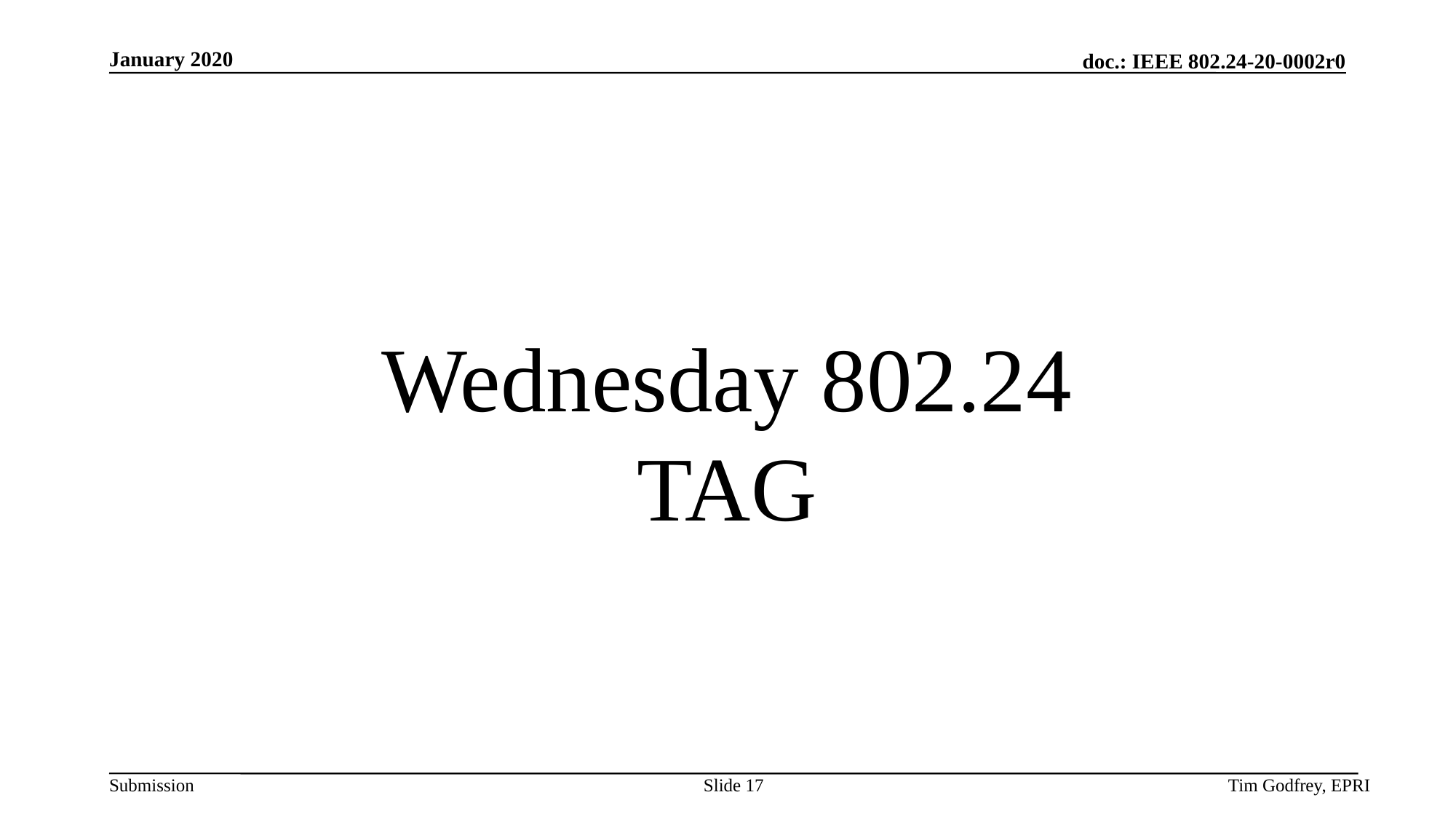

# Wednesday 802.24 TAG
Slide 17
Tim Godfrey, EPRI